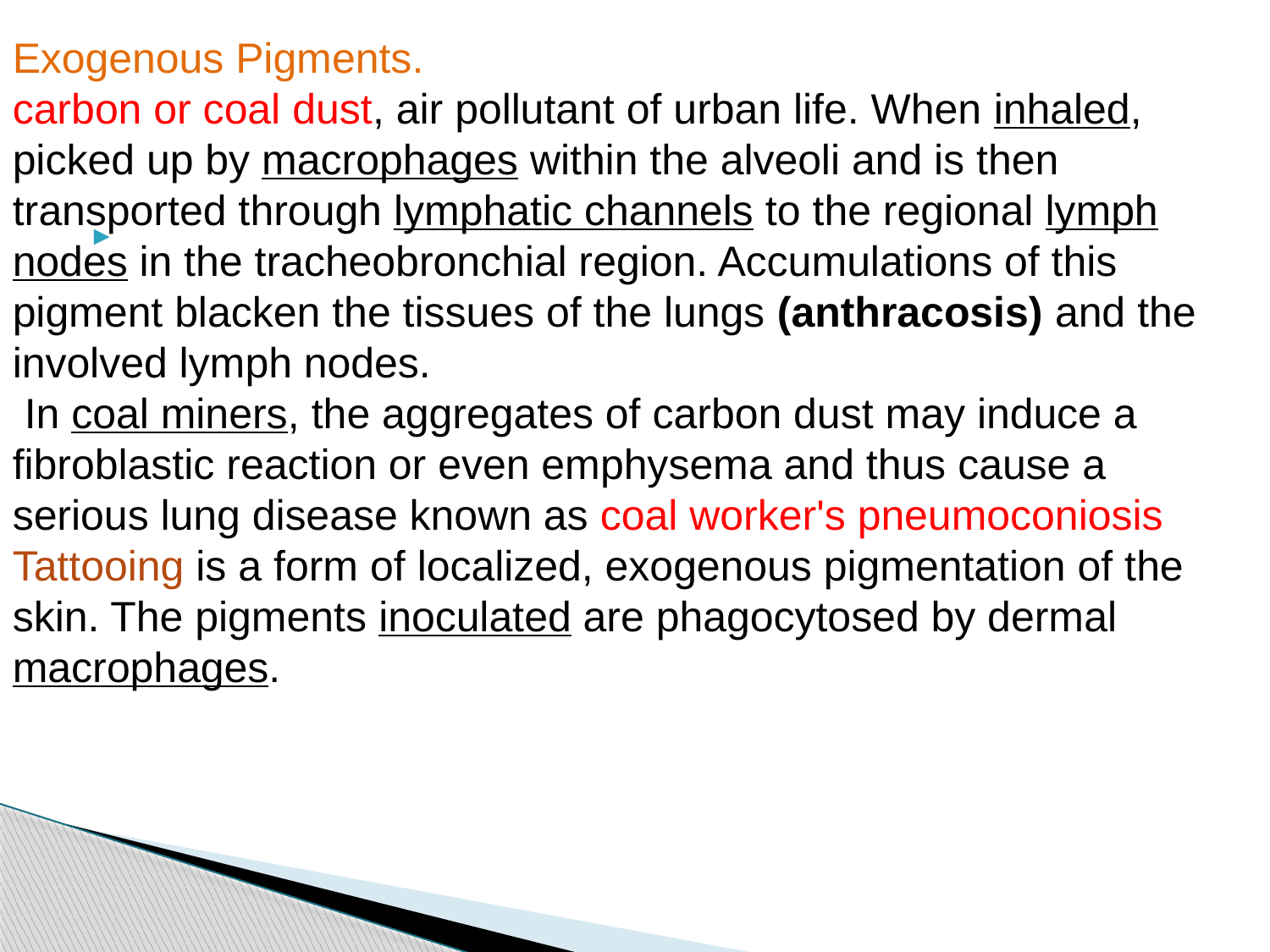

Exogenous Pigments.
carbon or coal dust, air pollutant of urban life. When inhaled, picked up by macrophages within the alveoli and is then transported through lymphatic channels to the regional lymph nodes in the tracheobronchial region. Accumulations of this pigment blacken the tissues of the lungs (anthracosis) and the involved lymph nodes.
 In coal miners, the aggregates of carbon dust may induce a fibroblastic reaction or even emphysema and thus cause a serious lung disease known as coal worker's pneumoconiosis
Tattooing is a form of localized, exogenous pigmentation of the skin. The pigments inoculated are phagocytosed by dermal macrophages.
#